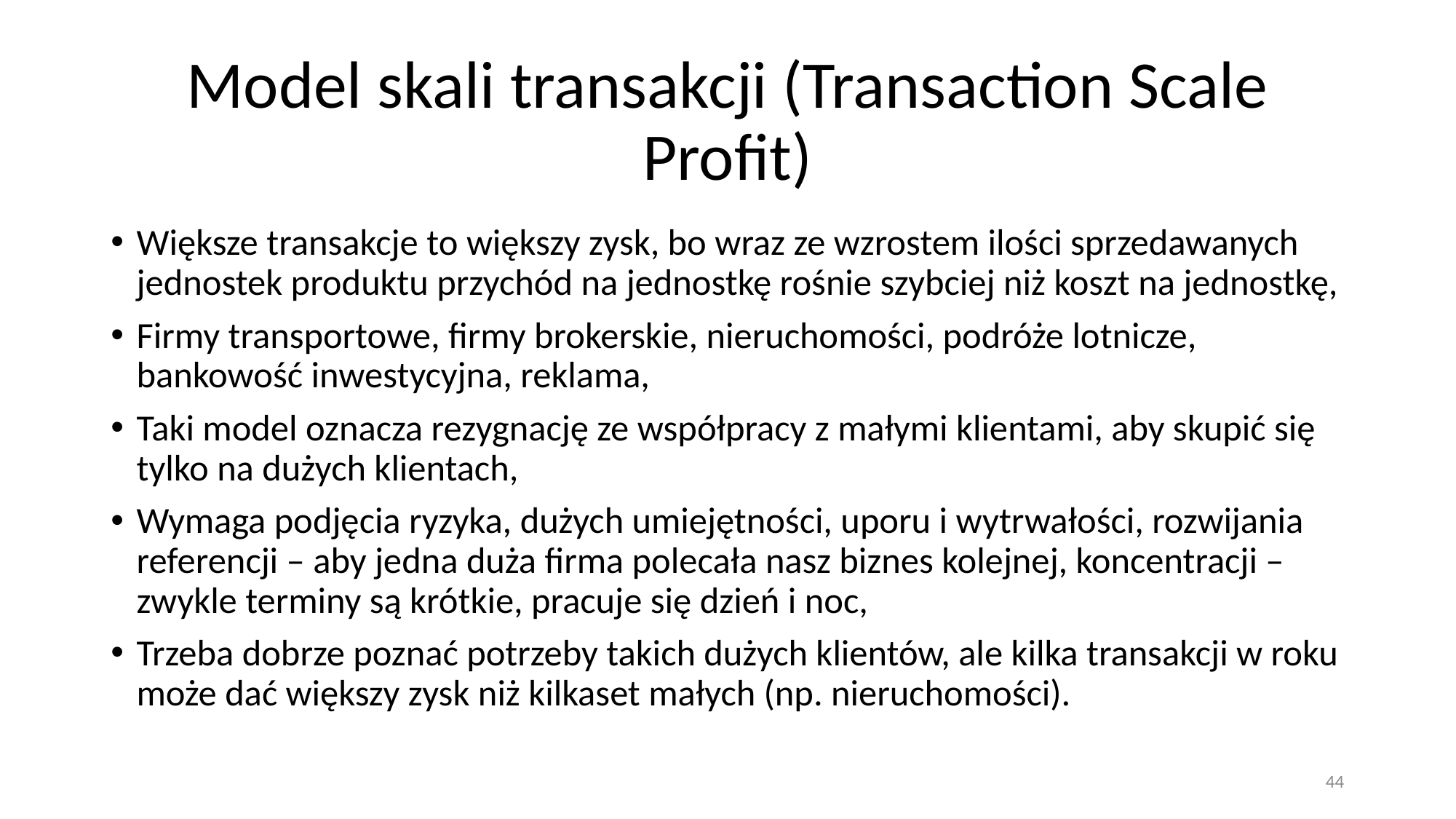

# Model skali transakcji (Transaction Scale Profit)
Większe transakcje to większy zysk, bo wraz ze wzrostem ilości sprzedawanych jednostek produktu przychód na jednostkę rośnie szybciej niż koszt na jednostkę,
Firmy transportowe, firmy brokerskie, nieruchomości, podróże lotnicze, bankowość inwestycyjna, reklama,
Taki model oznacza rezygnację ze współpracy z małymi klientami, aby skupić się tylko na dużych klientach,
Wymaga podjęcia ryzyka, dużych umiejętności, uporu i wytrwałości, rozwijania referencji – aby jedna duża firma polecała nasz biznes kolejnej, koncentracji – zwykle terminy są krótkie, pracuje się dzień i noc,
Trzeba dobrze poznać potrzeby takich dużych klientów, ale kilka transakcji w roku może dać większy zysk niż kilkaset małych (np. nieruchomości).

44